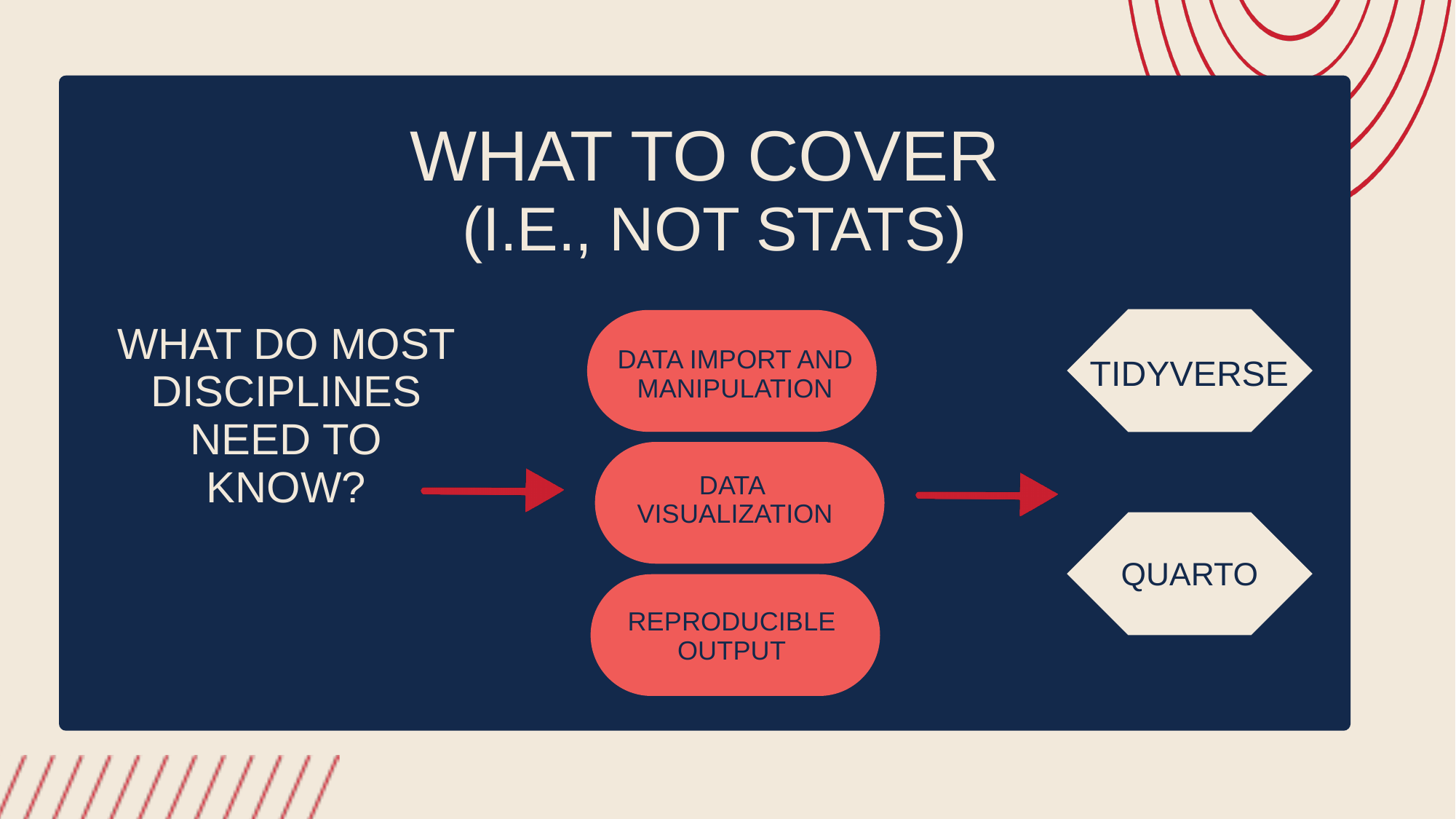

WHAT TO COVER
(I.E., NOT STATS)

WHAT DO MOST DISCIPLINES NEED TO KNOW?
DATA IMPORT AND MANIPULATION
TIDYVERSE

DATA
VISUALIZATION

QUARTO

REPRODUCIBLE
OUTPUT